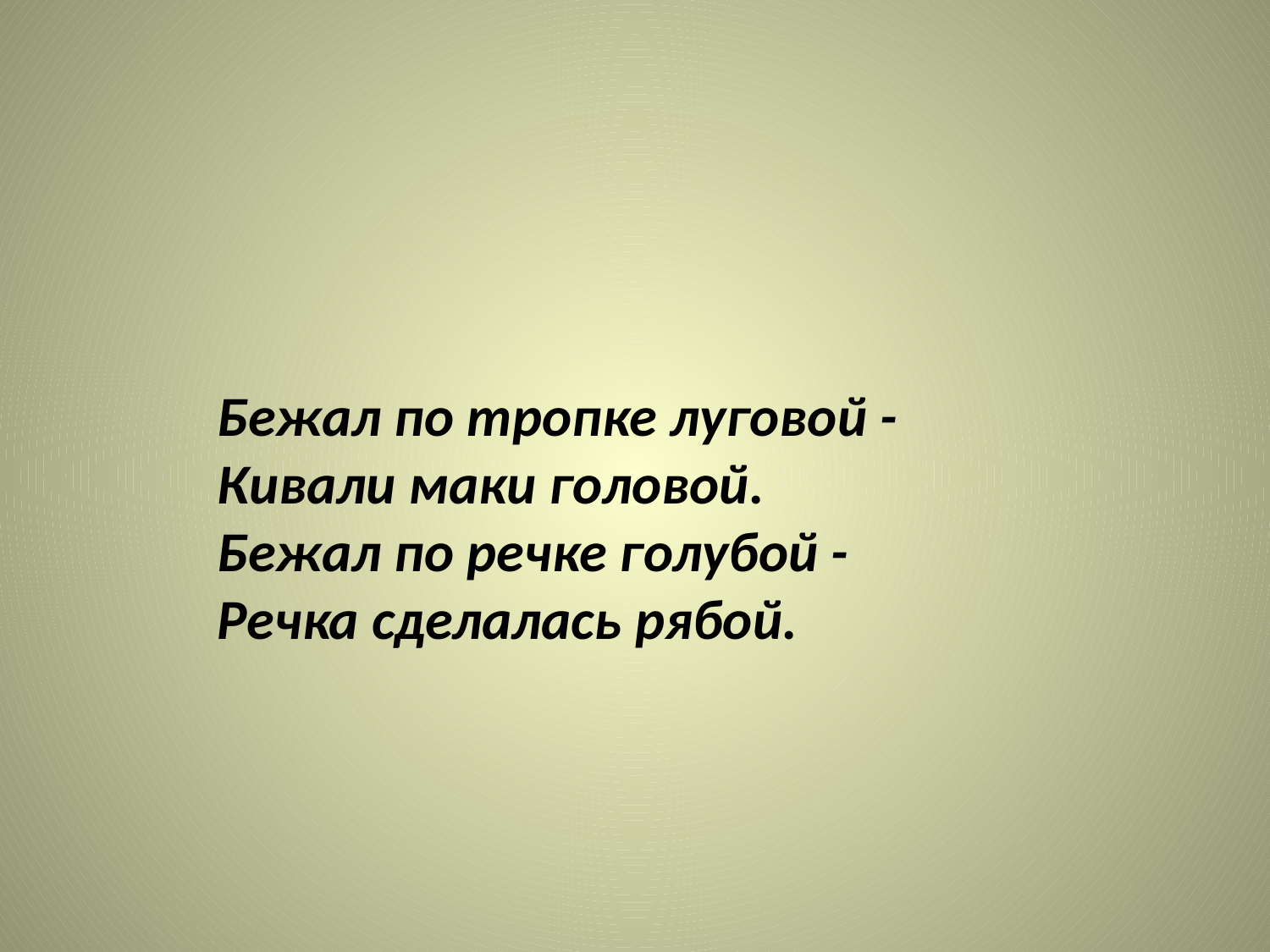

Бежал по тропке луговой -
Кивали маки головой.
Бежал по речке голубой -
Речка сделалась рябой.